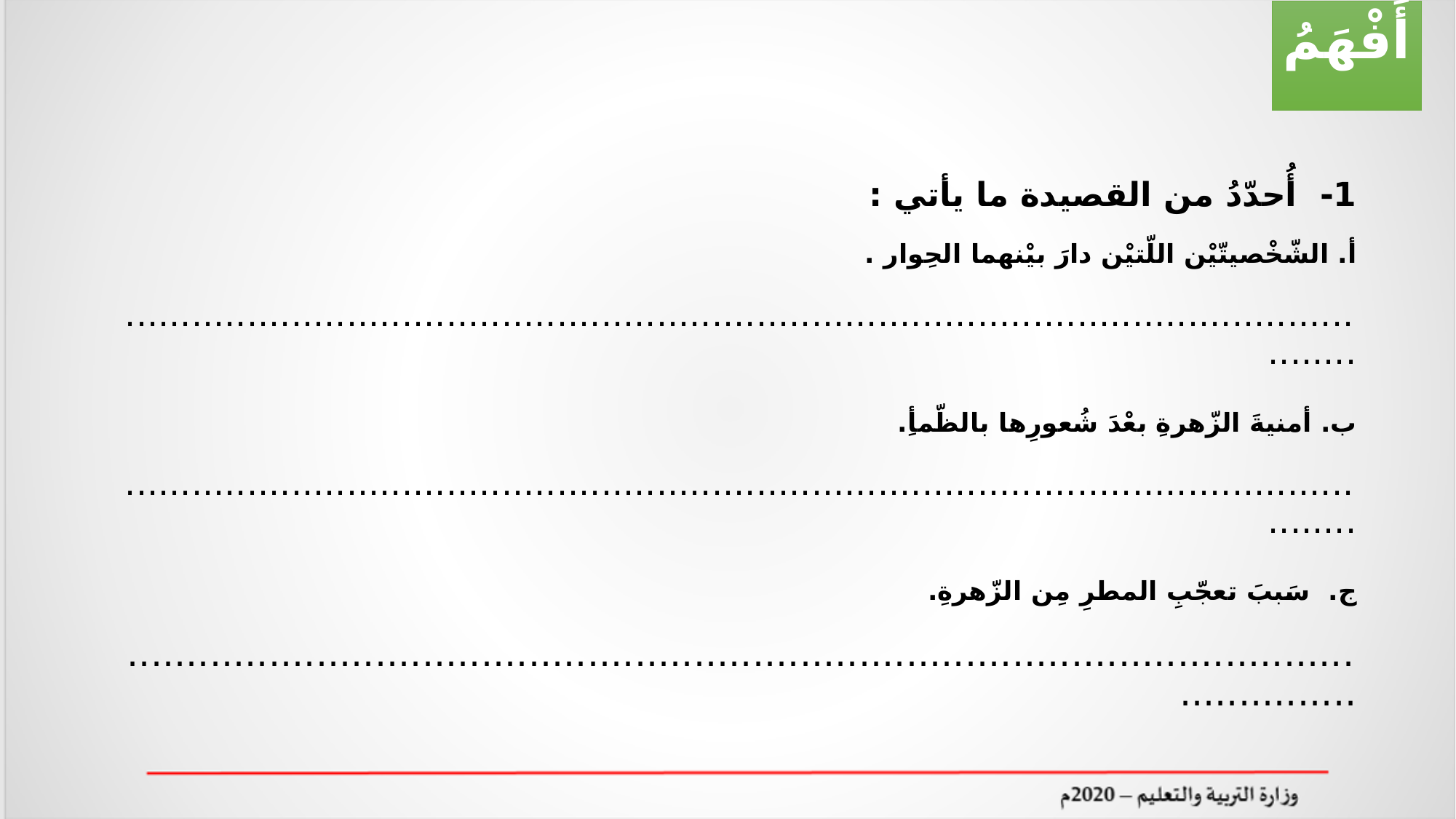

أَفْهَمُ
1-  أُحدّدُ من القصيدة ما يأتي :

أ. الشّخْصيتّيْن اللّتيْن دارَ بيْنهما الحِوار .

.......................................................................................................................

ب. أمنيةَ الزّهرةِ بعْدَ شُعورِها بالظّمأِ.

.......................................................................................................................

ج.  سَببَ تعجّبِ المطرِ مِن الزّهرةِ.

.......................................................................................................................